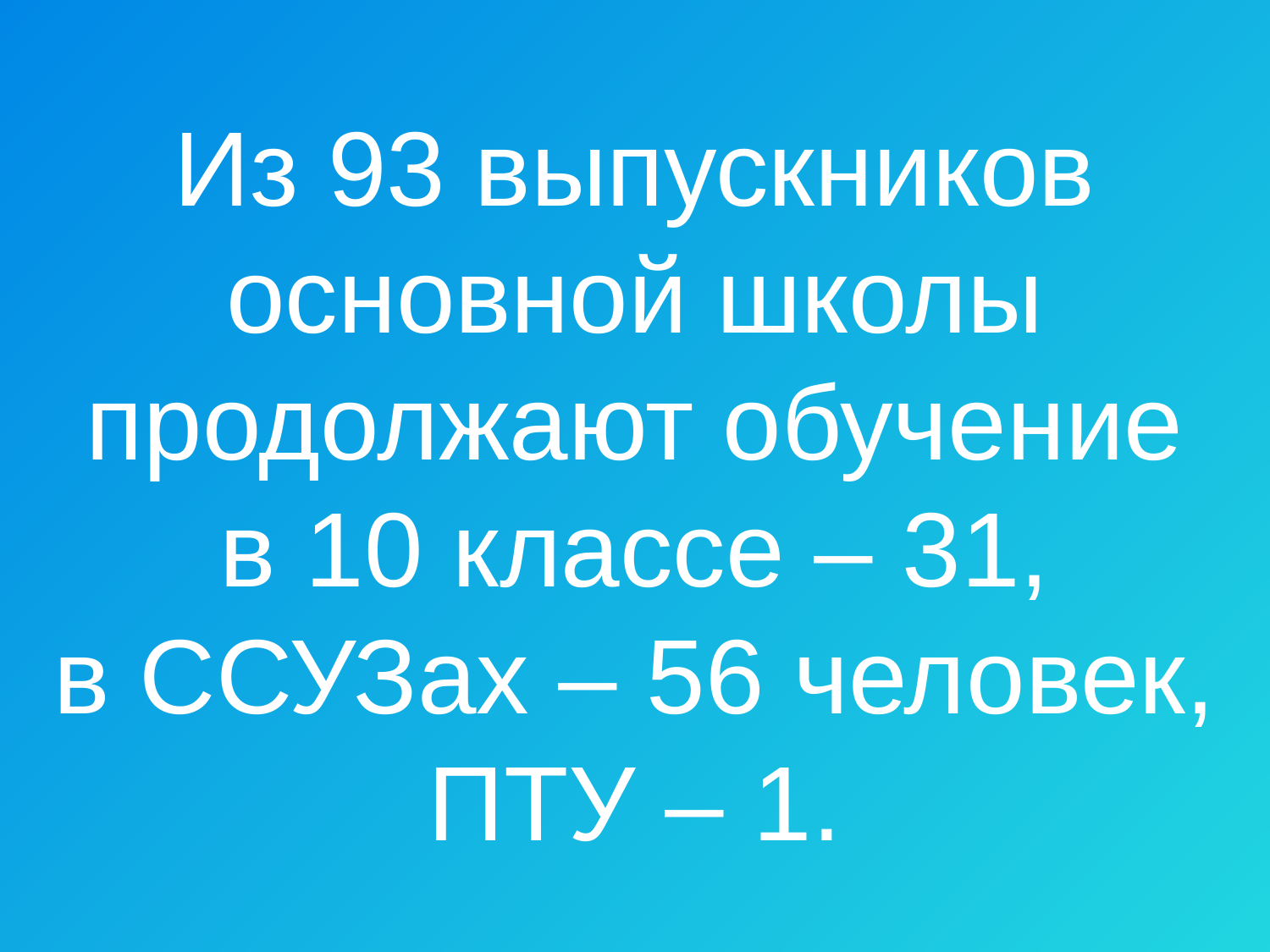

Из 93 выпускников основной школы продолжают обучение
в 10 классе – 31,
в ССУЗах – 56 человек, ПТУ – 1.